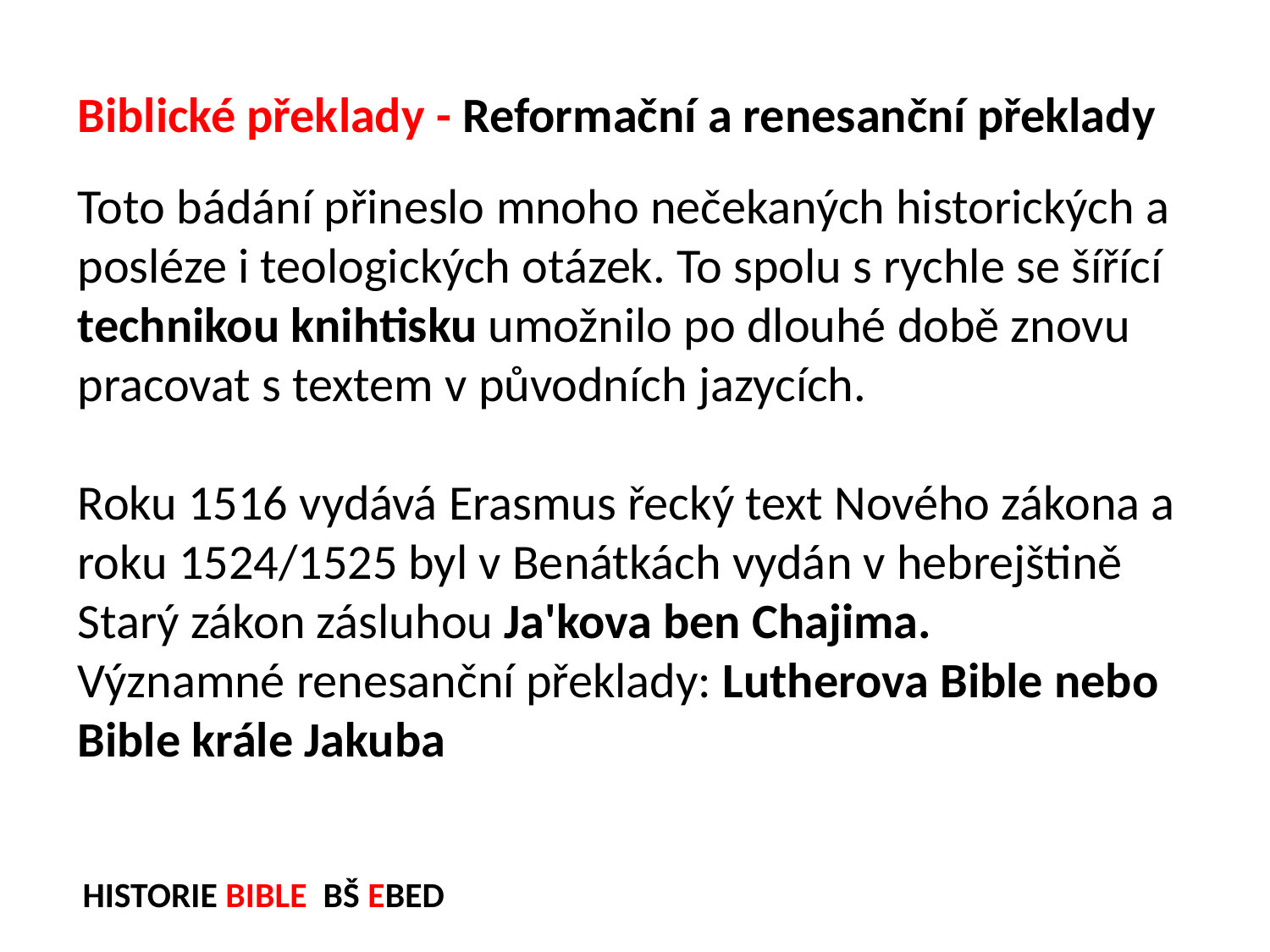

Biblické překlady - Reformační a renesanční překlady
Toto bádání přineslo mnoho nečekaných historických a posléze i teologických otázek. To spolu s rychle se šířící technikou knihtisku umožnilo po dlouhé době znovu pracovat s textem v původních jazycích.

Roku 1516 vydává Erasmus řecký text Nového zákona a roku 1524/1525 byl v Benátkách vydán v hebrejštině Starý zákon zásluhou Ja'kova ben Chajima.
Významné renesanční překlady: Lutherova Bible nebo Bible krále Jakuba

HISTORIE BIBLE  BŠ EBED